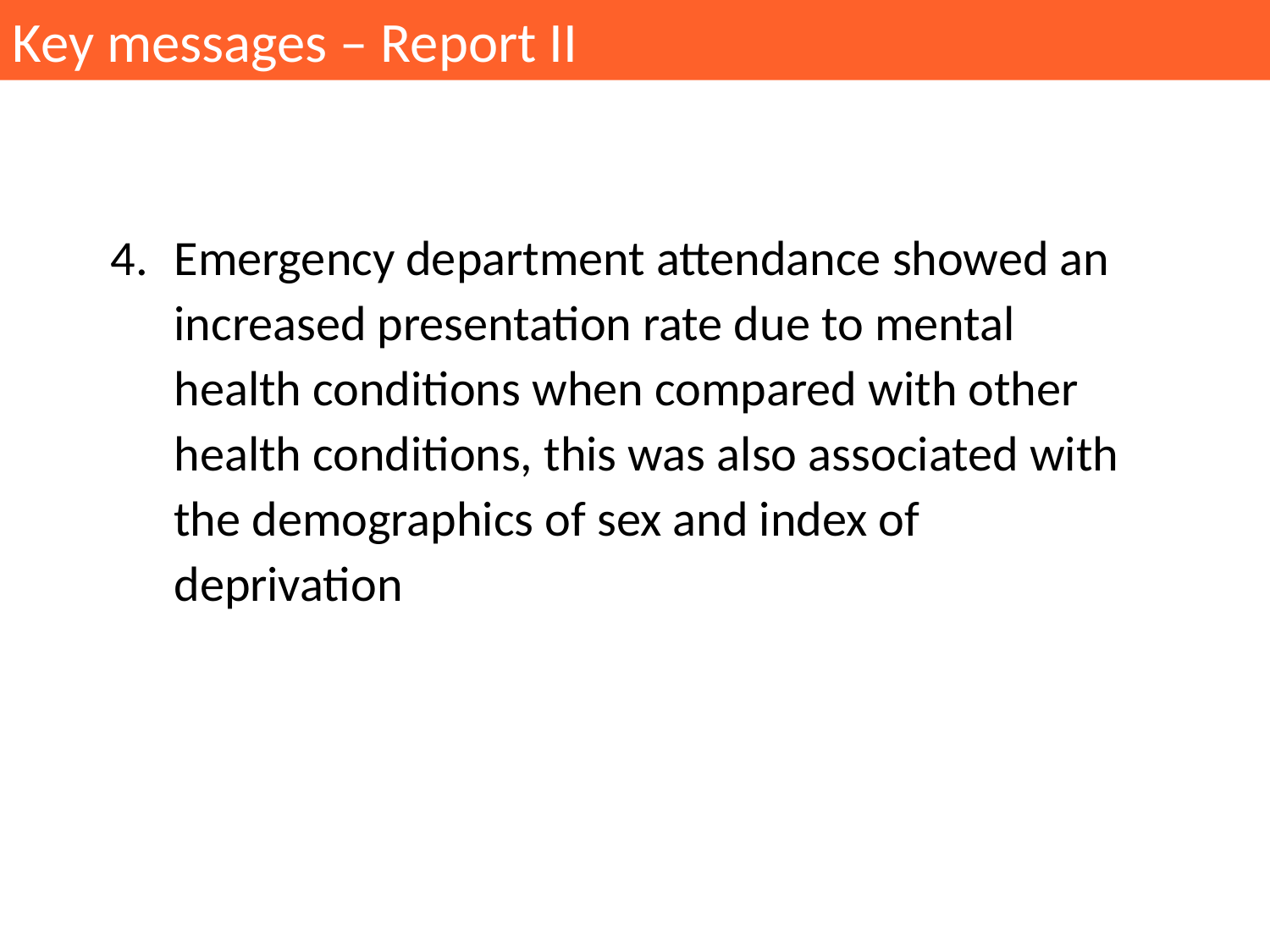

Key messages – Report II
Emergency department attendance showed an increased presentation rate due to mental health conditions when compared with other health conditions, this was also associated with the demographics of sex and index of deprivation